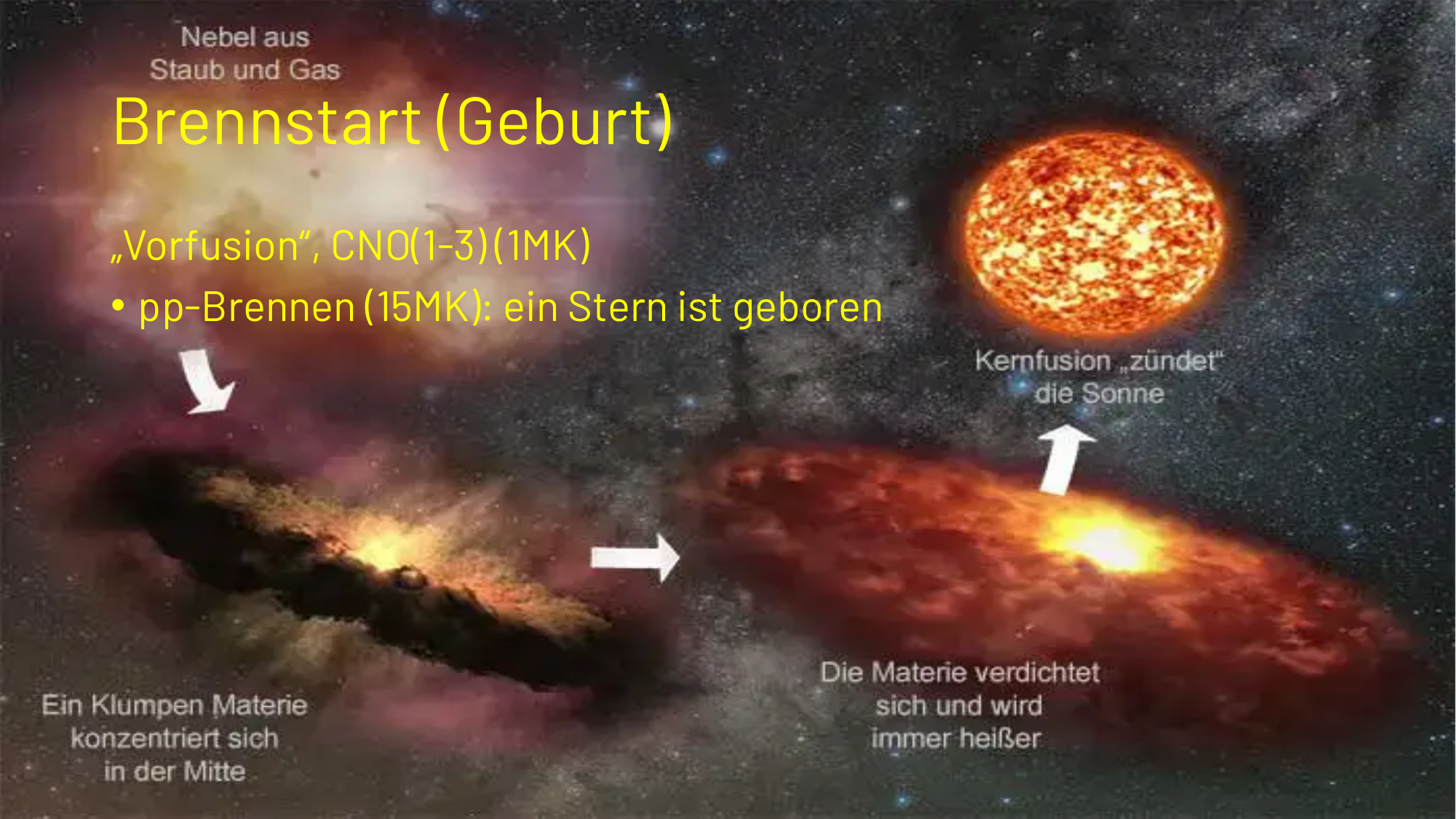

# Brennstart (Geburt)
„Vorfusion“, CNO(1-3) (1MK)
pp-Brennen (15MK): ein Stern ist geboren